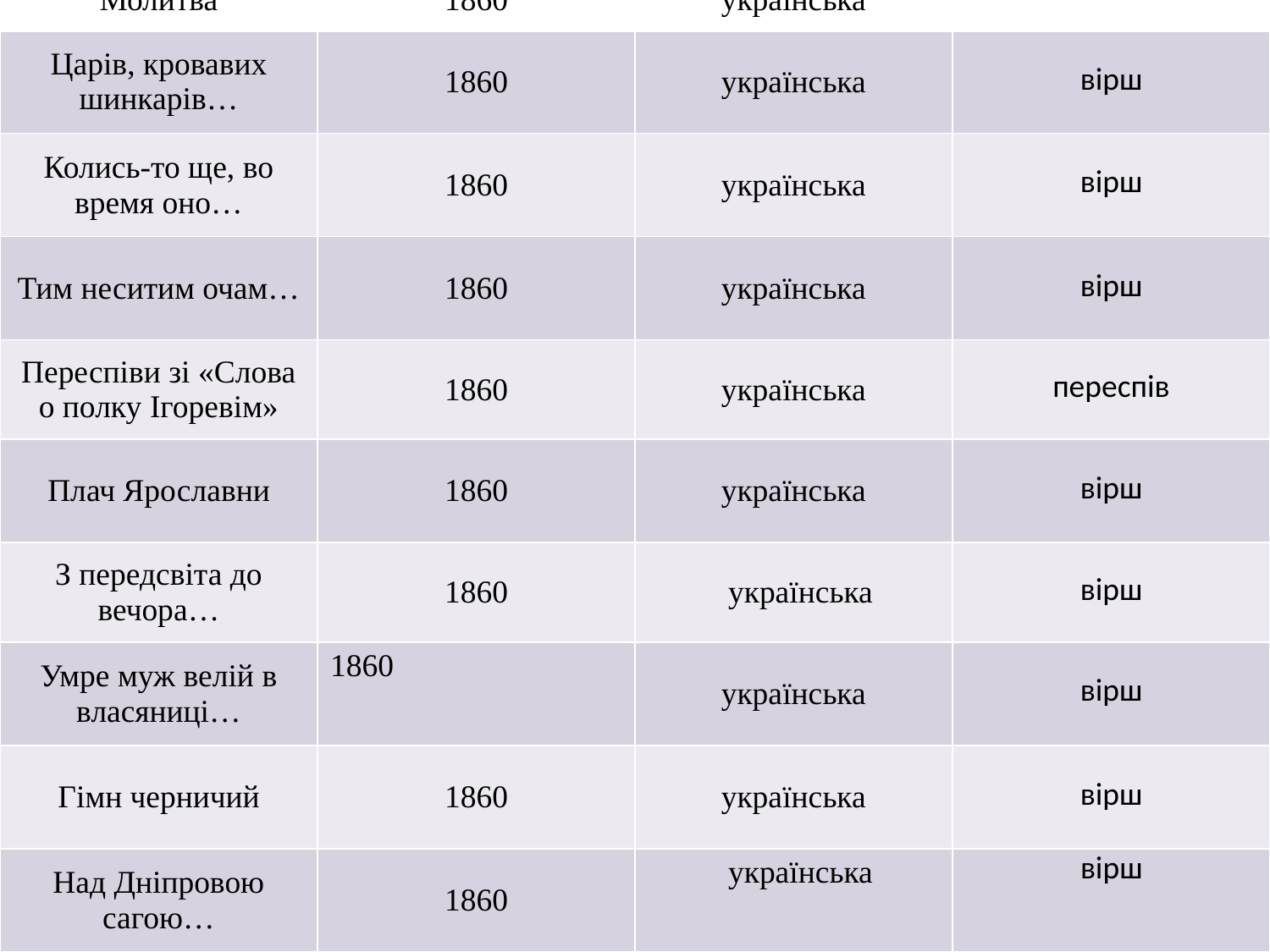

| Молитва | 1860 | українська |  |
| --- | --- | --- | --- |
| Царів, кровавих шинкарів… | 1860 | українська | вірш |
| Колись-то ще, во время оно… | 1860 | українська | вірш |
| Тим неситим очам… | 1860 | українська | вірш |
| Переспіви зі «Слова о полку Ігоревім» | 1860 | українська | переспів |
| Плач Ярославни | 1860 | українська | вірш |
| З передсвіта до вечора… | 1860 | українська | вірш |
| Умре муж велій в власяниці… | 1860 | українська | вірш |
| Гімн черничий | 1860 | українська | вірш |
| Над Дніпровою сагою… | 1860 | українська | вірш |
#